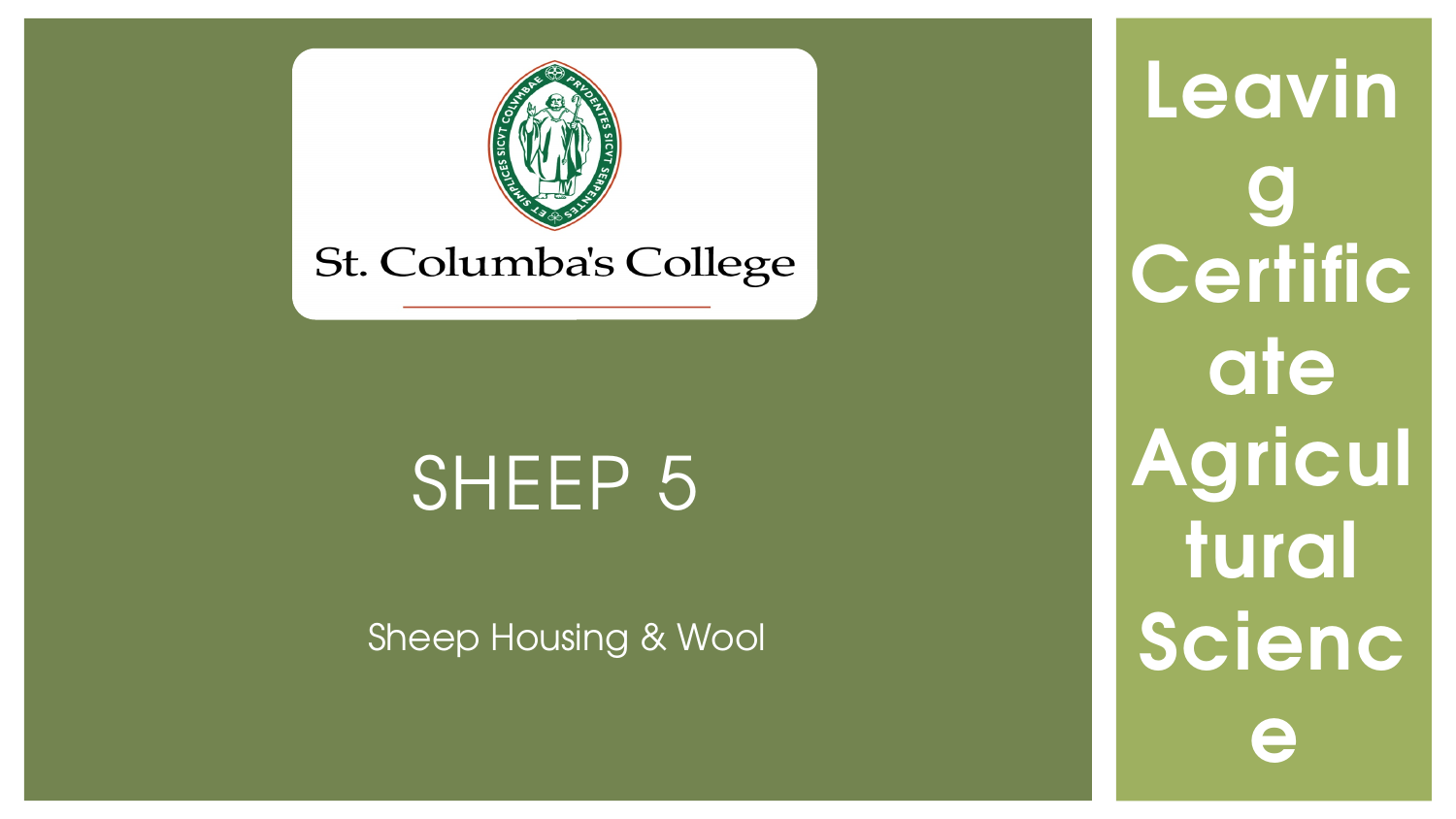

Leaving Certificate Agricultural Science
# Sheep 5
Sheep Housing & Wool